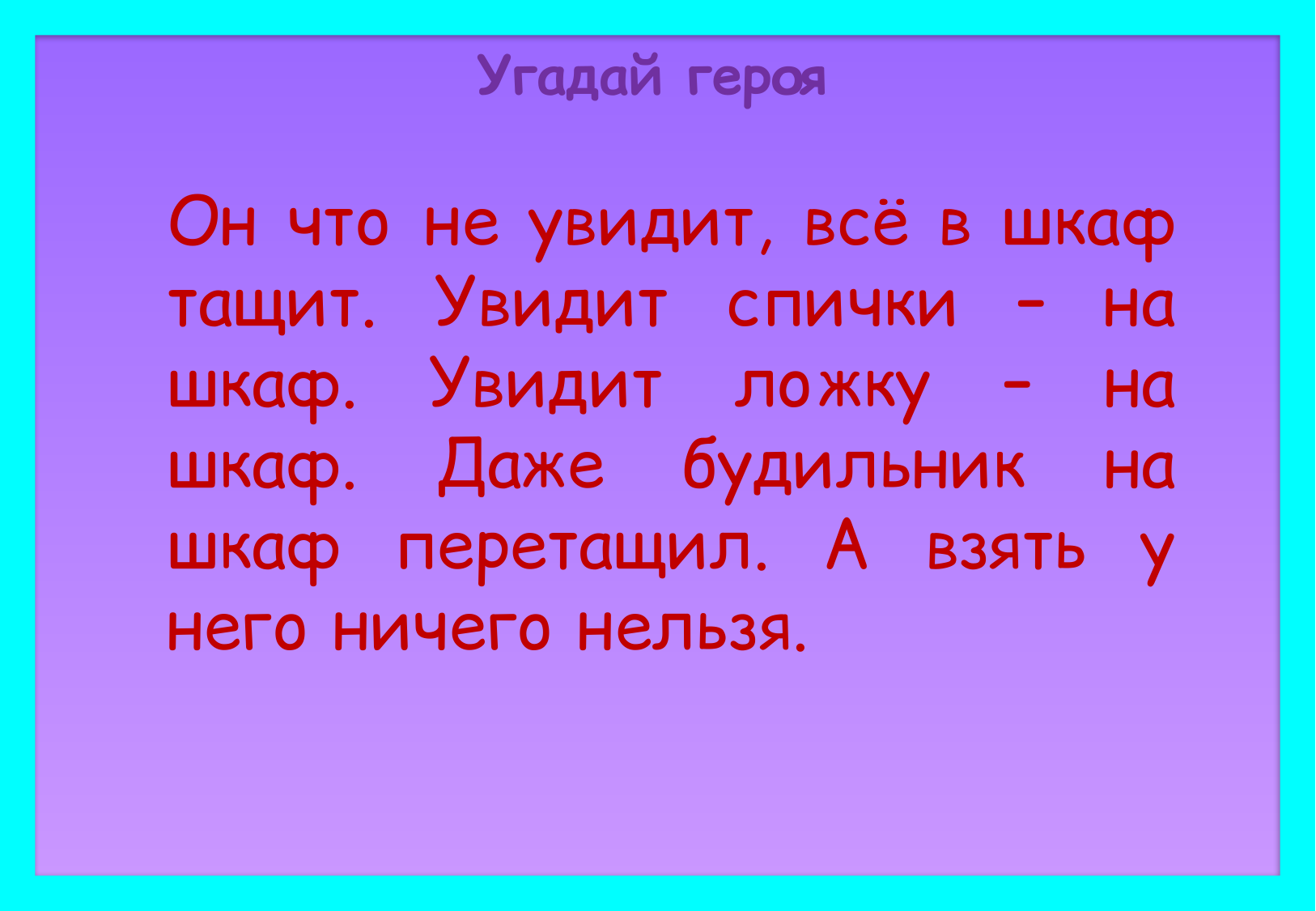

Угадай героя
Он что не увидит, всё в шкаф тащит. Увидит спички – на шкаф. Увидит ложку – на шкаф. Даже будильник на шкаф перетащил. А взять у него ничего нельзя.